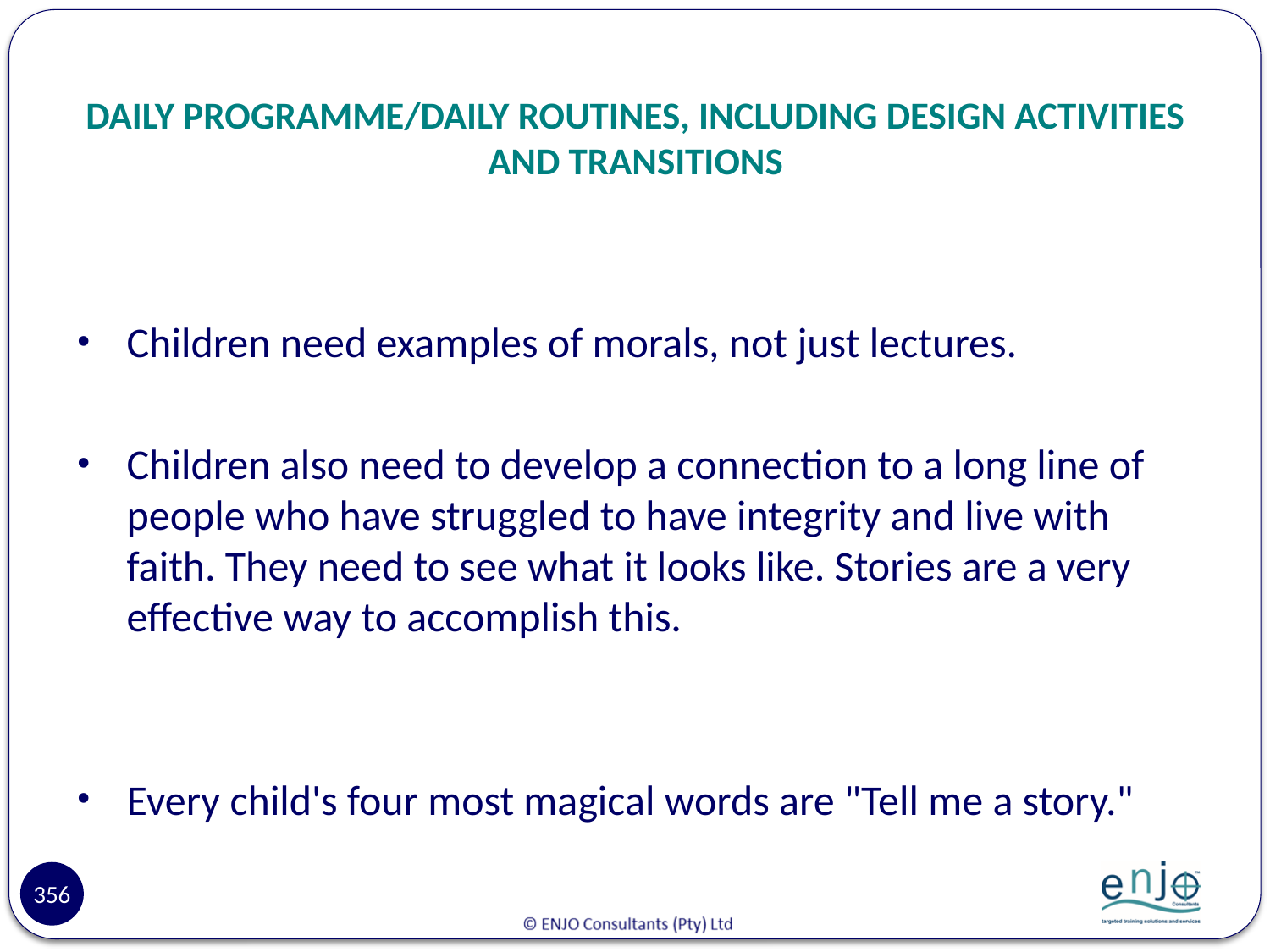

# DAILY PROGRAMME/DAILY ROUTINES, INCLUDING DESIGN ACTIVITIES AND TRANSITIONS
Children need examples of morals, not just lectures.

Children also need to develop a connection to a long line of people who have struggled to have integrity and live with faith. They need to see what it looks like. Stories are a very effective way to accomplish this.

Every child's four most magical words are "Tell me a story."

356